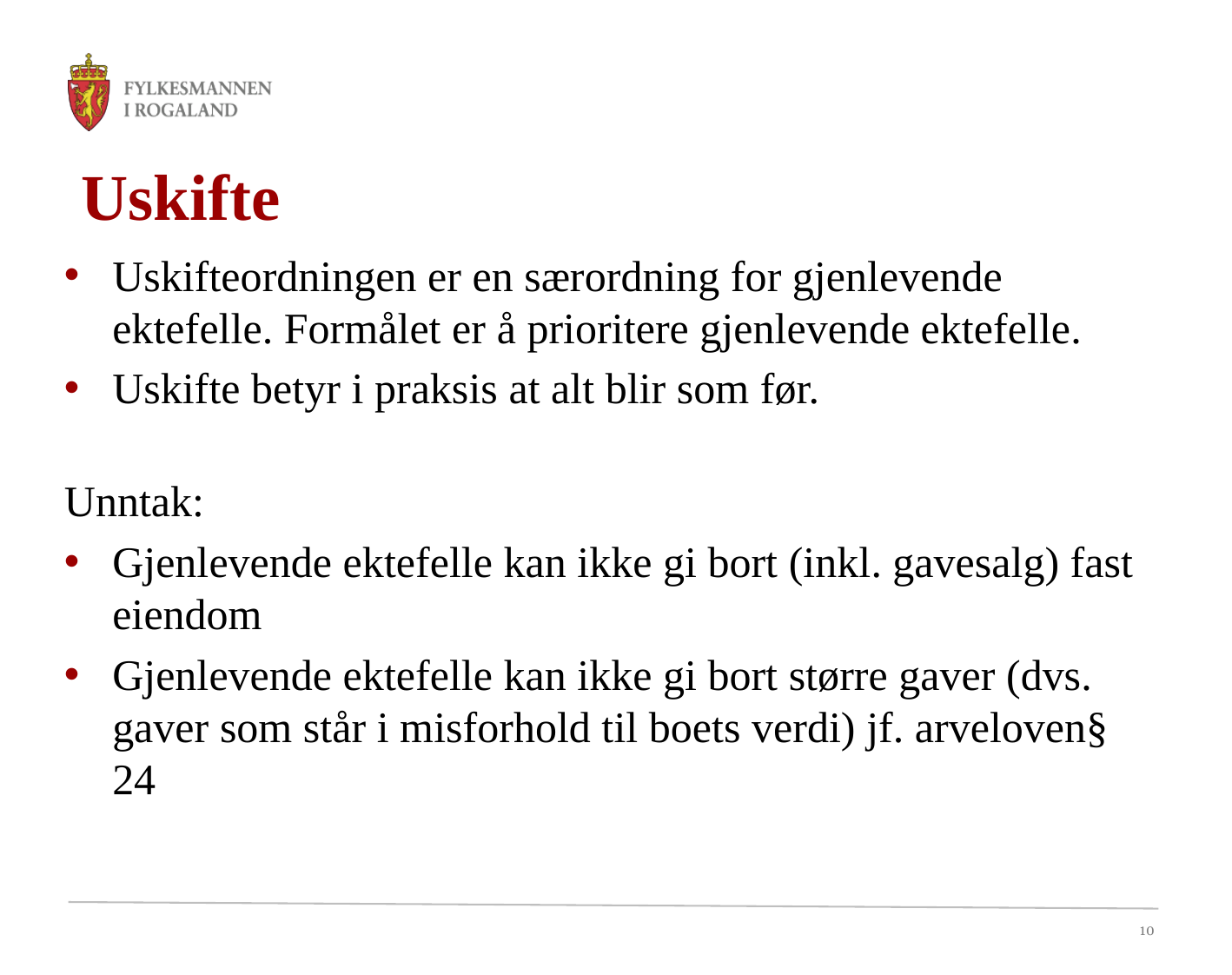

# Uskifte
Uskifteordningen er en særordning for gjenlevende ektefelle. Formålet er å prioritere gjenlevende ektefelle.
Uskifte betyr i praksis at alt blir som før.
Unntak:
Gjenlevende ektefelle kan ikke gi bort (inkl. gavesalg) fast eiendom
Gjenlevende ektefelle kan ikke gi bort større gaver (dvs. gaver som står i misforhold til boets verdi) jf. arveloven§ 24